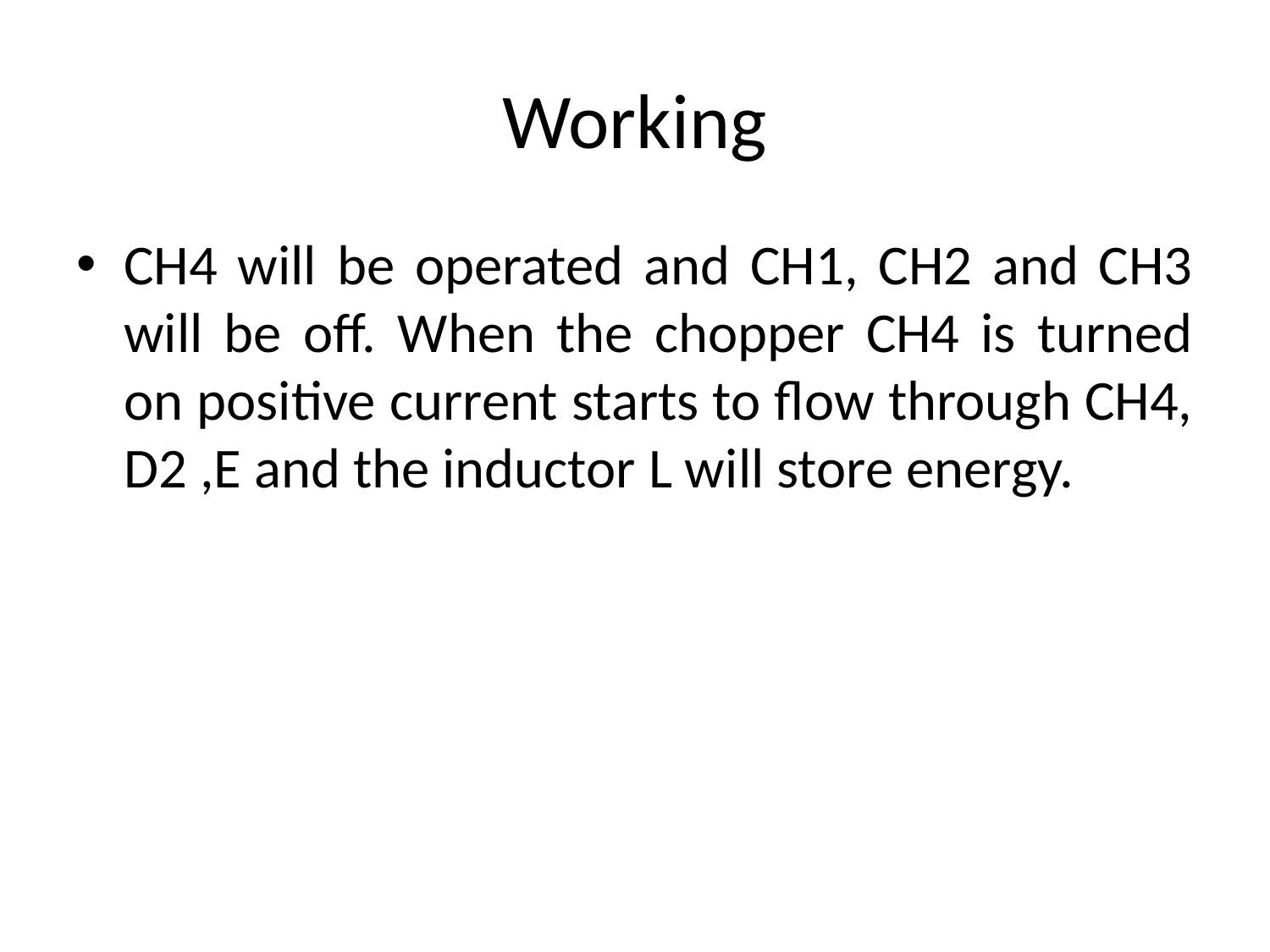

# Working
CH4 will be operated and CH1, CH2 and CH3 will be off. When the chopper CH4 is turned on positive current starts to flow through CH4, D2 ,E and the inductor L will store energy.